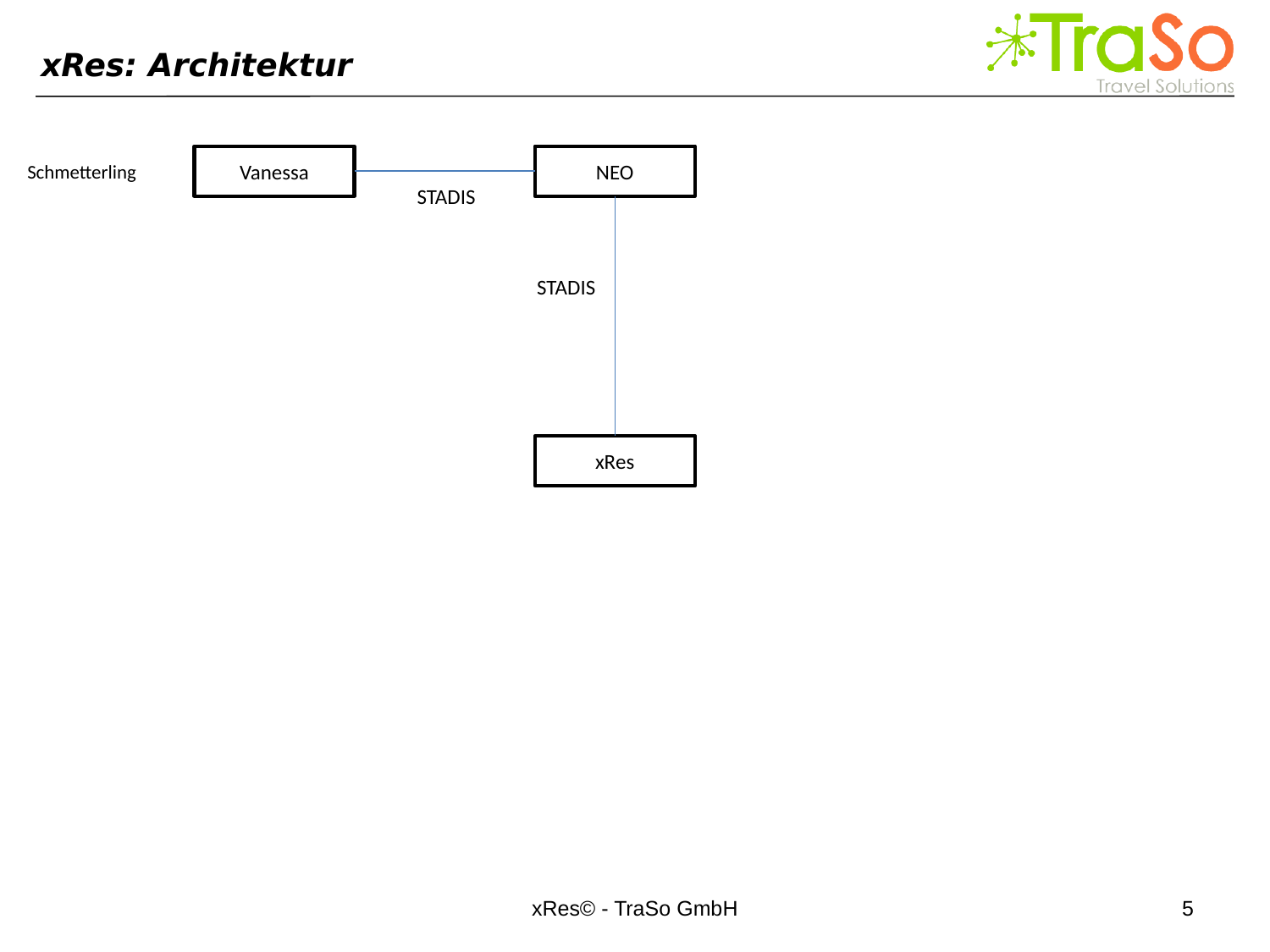

xRes: Architektur

NEO
Vanessa
Schmetterling
STADIS
STADIS
xRes
xRes© - TraSo GmbH
5